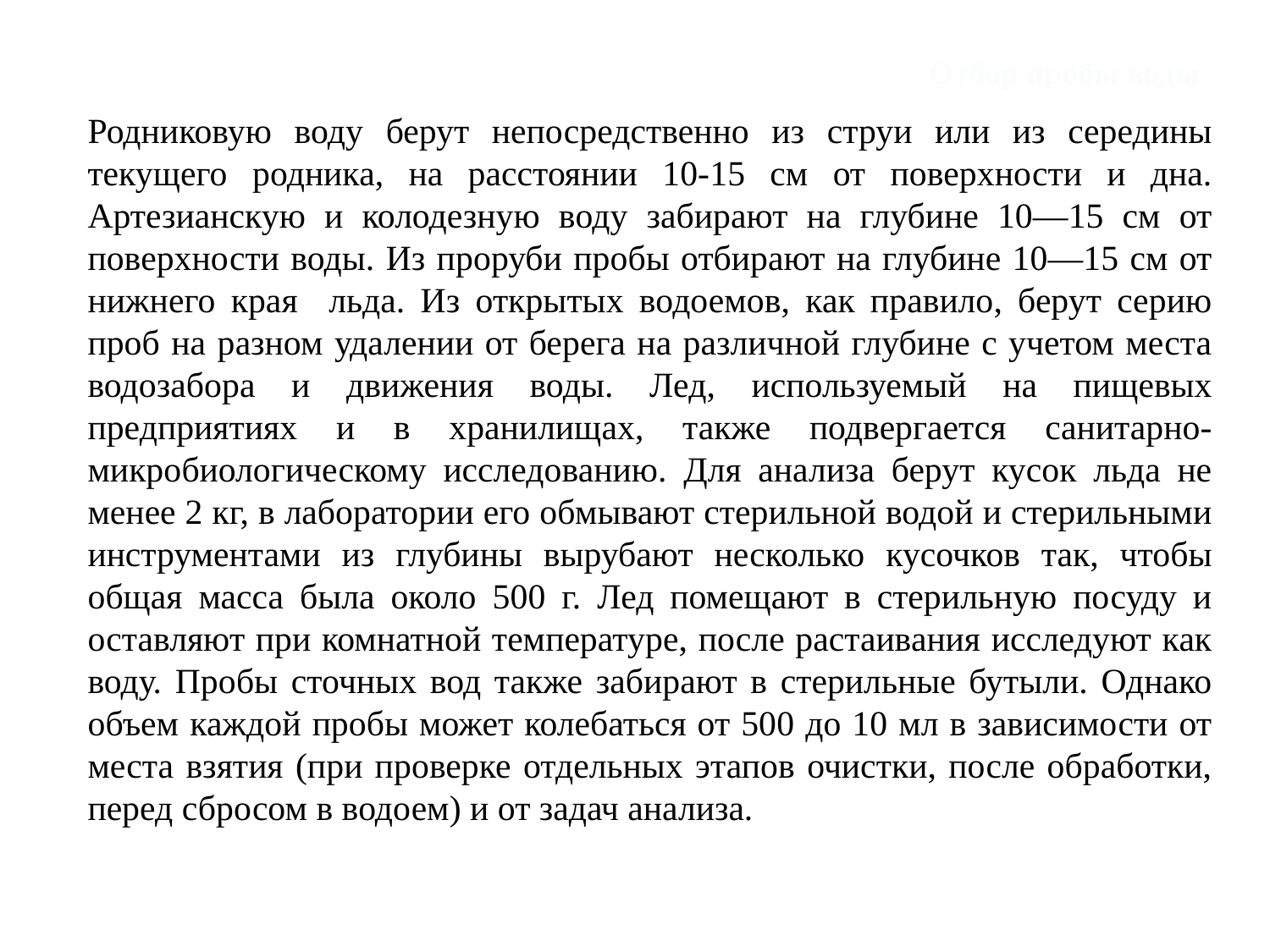

Отбор пробы воды
Родниковую воду берут непосредственно из струи или из середины текущего родника, на расстоянии 10-15 см от поверхности и дна. Артезианскую и колодезную воду забирают на глубине 10—15 см от поверхности воды. Из проруби пробы отбирают на глубине 10—15 см от нижнего края  льда. Из открытых водоемов, как правило, берут серию проб на разном удалении от берега на различной глубине с учетом места водозабора и движения воды. Лед, используемый на пищевых предприятиях и в хранилищах, также подвергается санитарно- микробиологическому исследованию. Для анализа берут кусок льда не менее 2 кг, в лаборатории его обмывают стерильной водой и стерильными инструментами из глубины вырубают несколько кусочков так, чтобы общая масса была около 500 г. Лед помещают в стерильную посуду и оставляют при комнатной температуре, после растаивания исследуют как воду. Пробы сточных вод также забирают в стерильные бутыли. Однако объем каждой пробы может колебаться от 500 до 10 мл в зависимости от места взятия (при проверке отдельных этапов очистки, после обработки, перед сбросом в водоем) и от задач анализа.